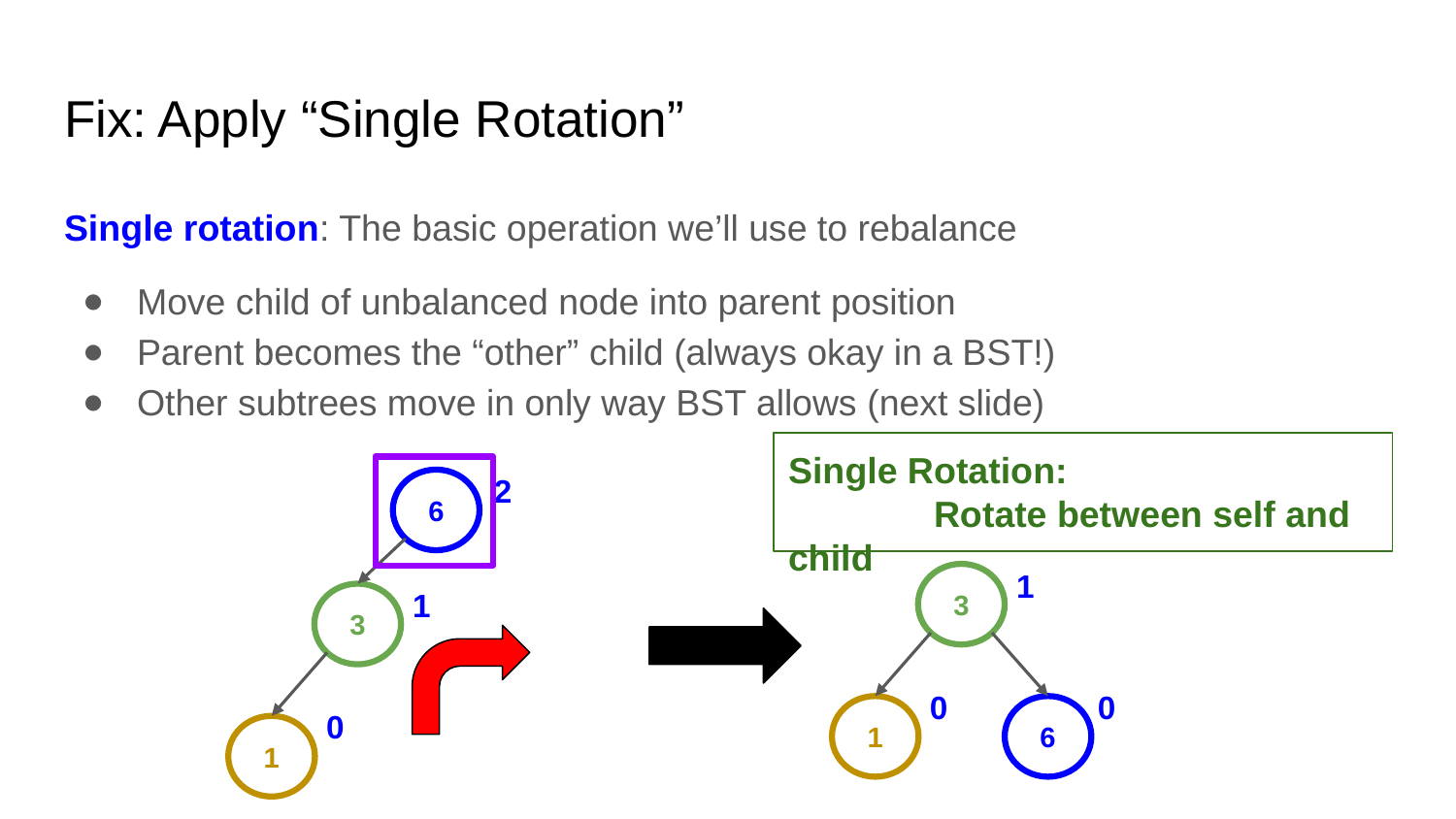

# Fix: Apply “Single Rotation”
Single rotation: The basic operation we’ll use to rebalance
Move child of unbalanced node into parent position
Parent becomes the “other” child (always okay in a BST!)
Other subtrees move in only way BST allows (next slide)
Single Rotation:
	Rotate between self and child
2
6
3
1
1
0

1
3
1
6
0
0